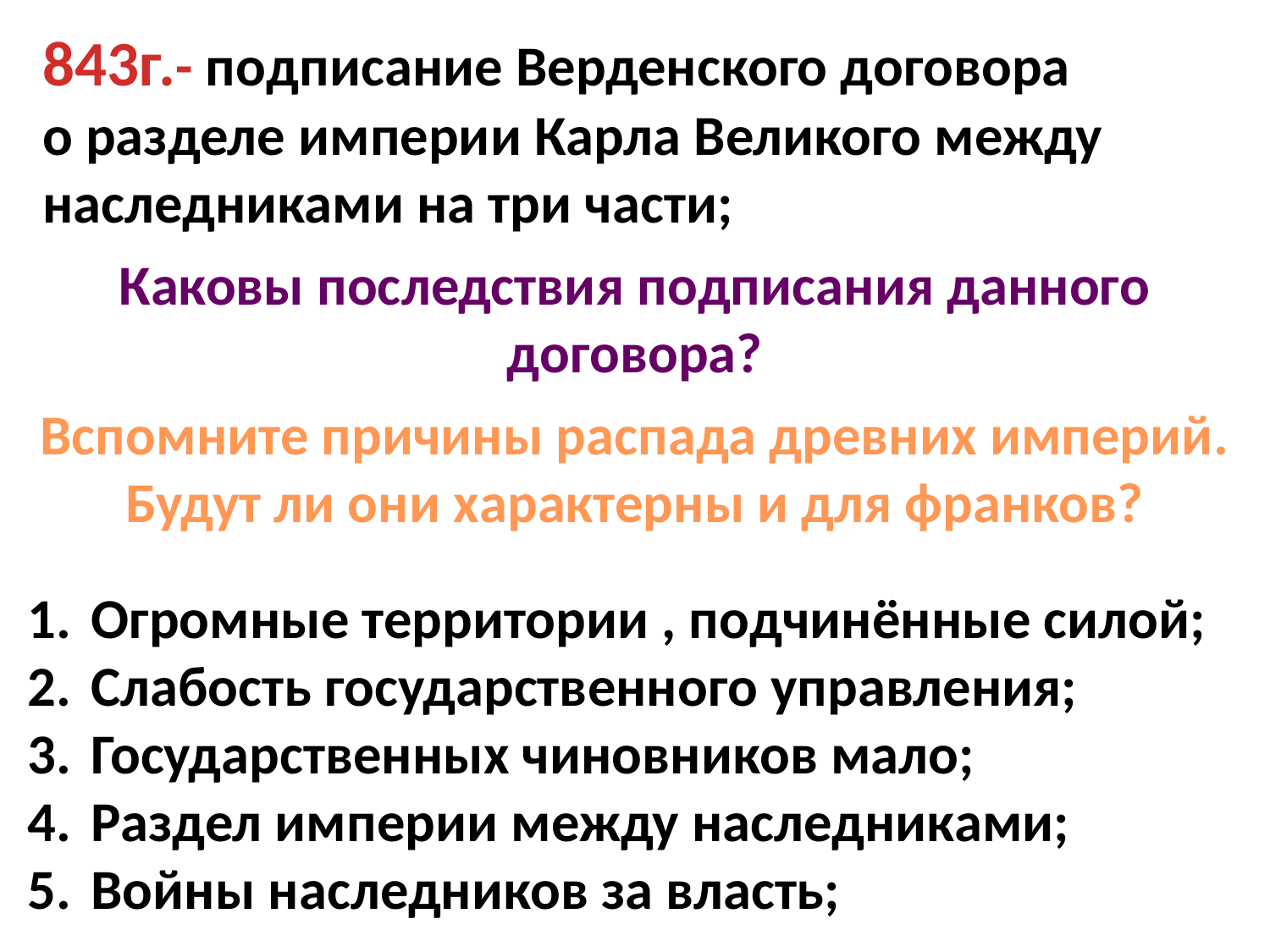

843г.- подписание Верденского договора
о разделе империи Карла Великого между наследниками на три части;
Каковы последствия подписания данного договора?
Вспомните причины распада древних империй. Будут ли они характерны и для франков?
Огромные территории , подчинённые силой;
Слабость государственного управления;
Государственных чиновников мало;
Раздел империи между наследниками;
Войны наследников за власть;